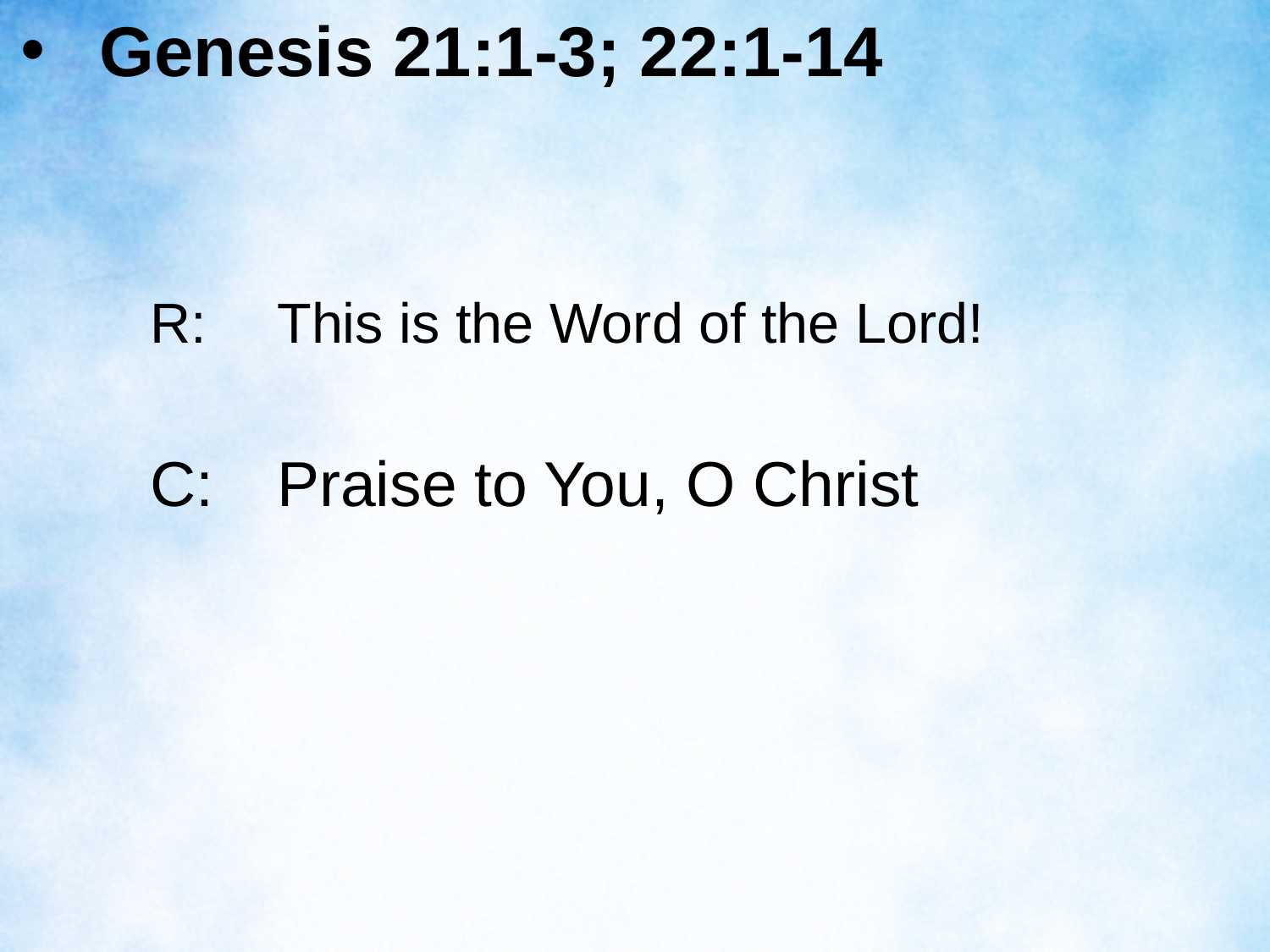

Genesis 21:1-3; 22:1-14
R:	This is the Word of the Lord!

C:	Praise to You, O Christ